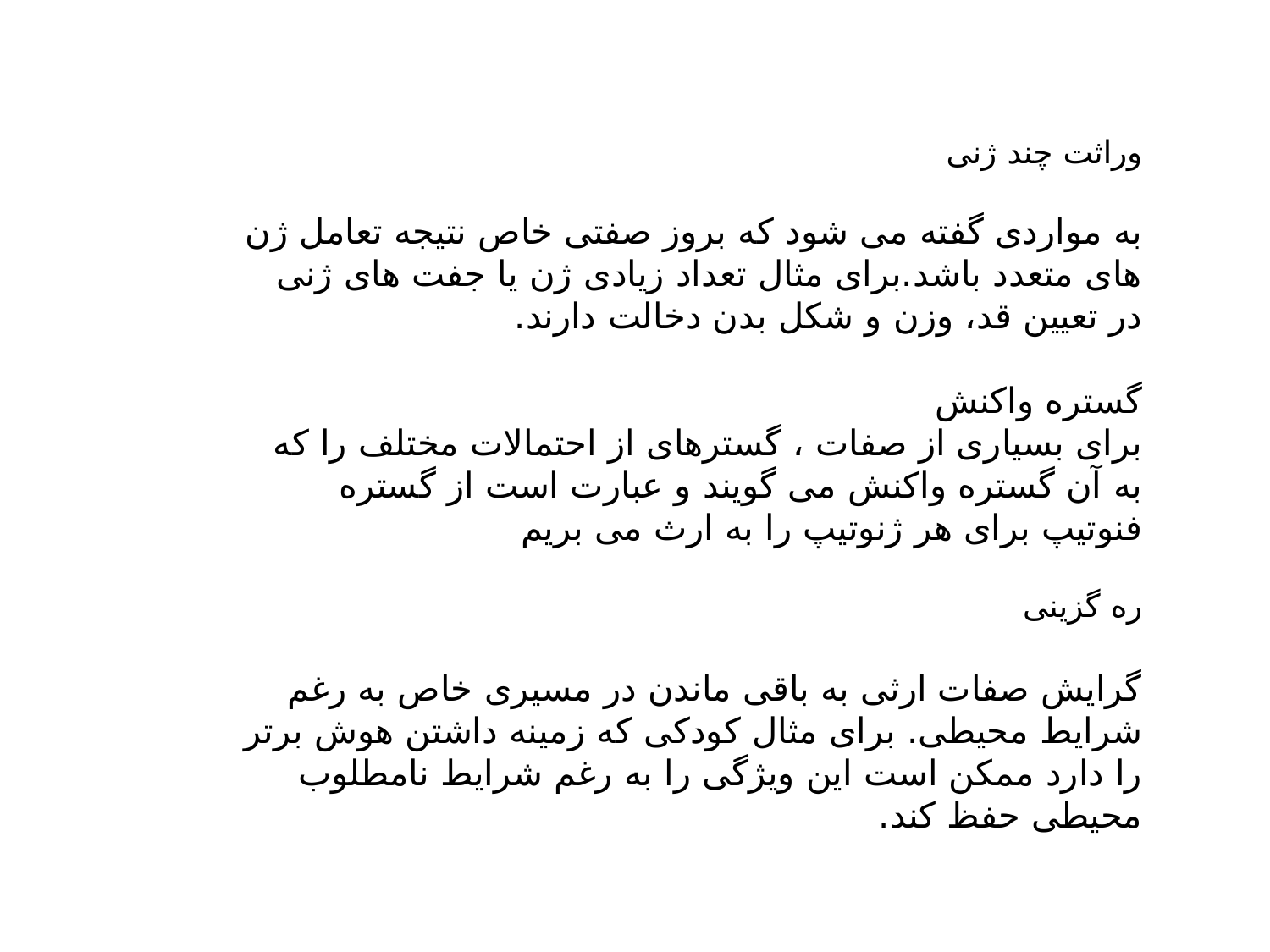

وراثت چند ژنی

به مواردی گفته می شود که بروز صفتی خاص نتیجه تعامل ژن های متعدد باشد.برای مثال تعداد زیادی ژن یا جفت های ژنی در تعیین قد، وزن و شکل بدن دخالت دارند.

گستره واکنش
برای بسیاری از صفات ، گسترهای از احتمالات مختلف را که به آن گستره واکنش می گویند و عبارت است از گستره فنوتیپ برای هر ژنوتیپ را به ارث می بریم

ره گزینی

گرایش صفات ارثی به باقی ماندن در مسیری خاص به رغم شرایط محیطی. برای مثال کودکی که زمینه داشتن هوش برتر را دارد ممکن است این ویژگی را به رغم شرایط نامطلوب محیطی حفظ کند.